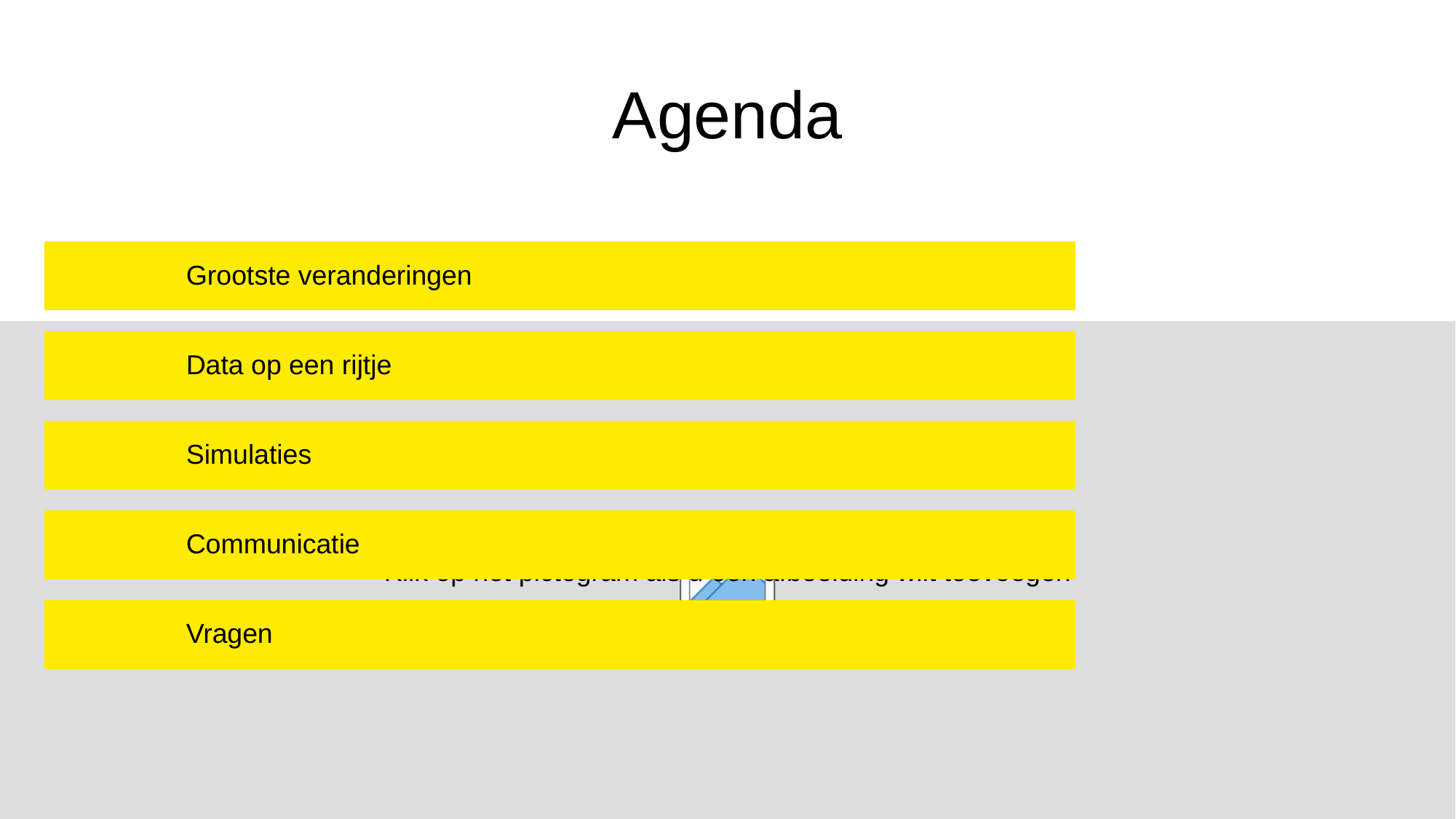

# Agenda
Grootste veranderingen

Data op een rijtje

Simulaties

Communicatie

Vragen